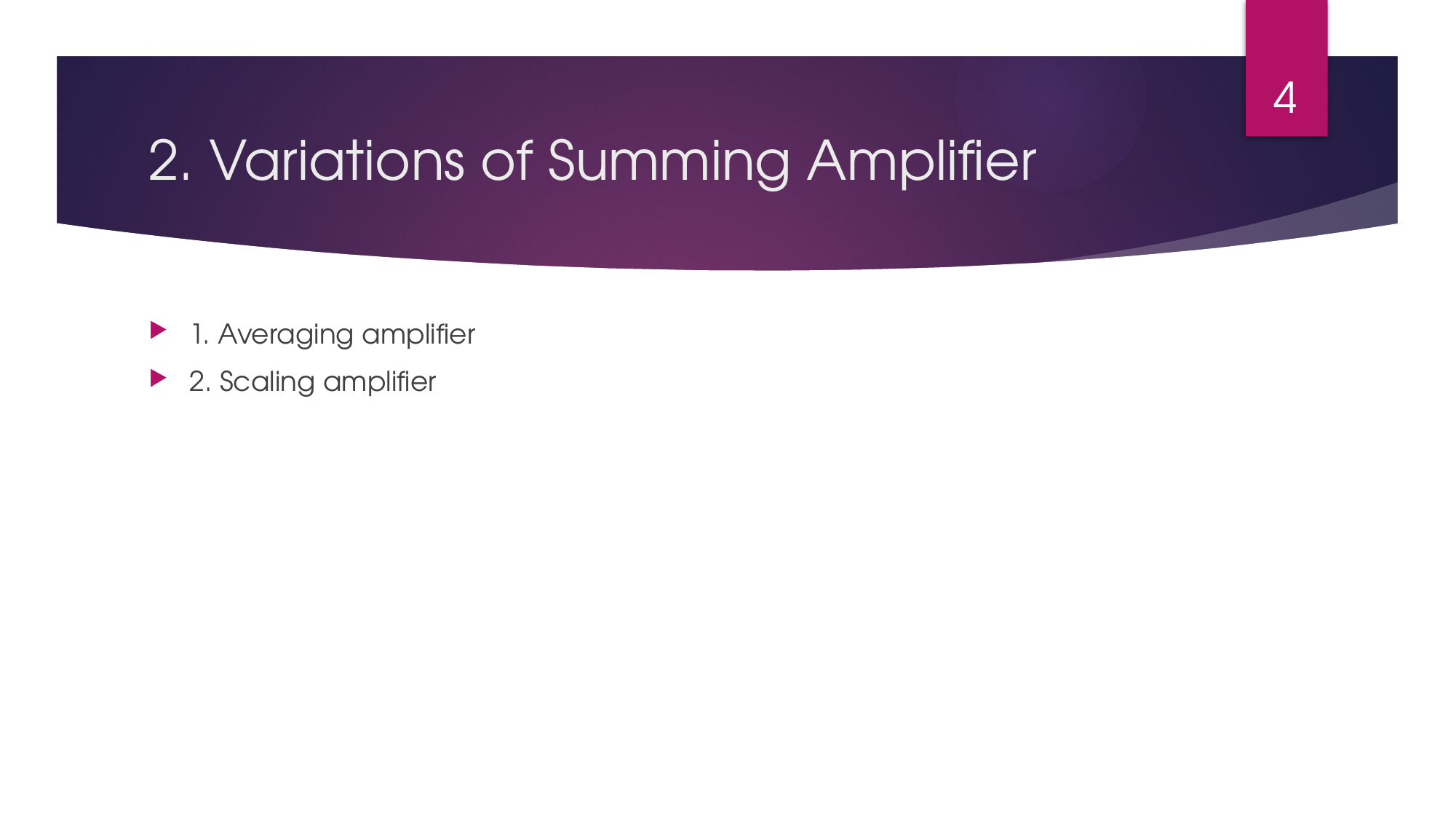

4
# 2. Variations of Summing Amplifier
1. Averaging amplifier
2. Scaling amplifier